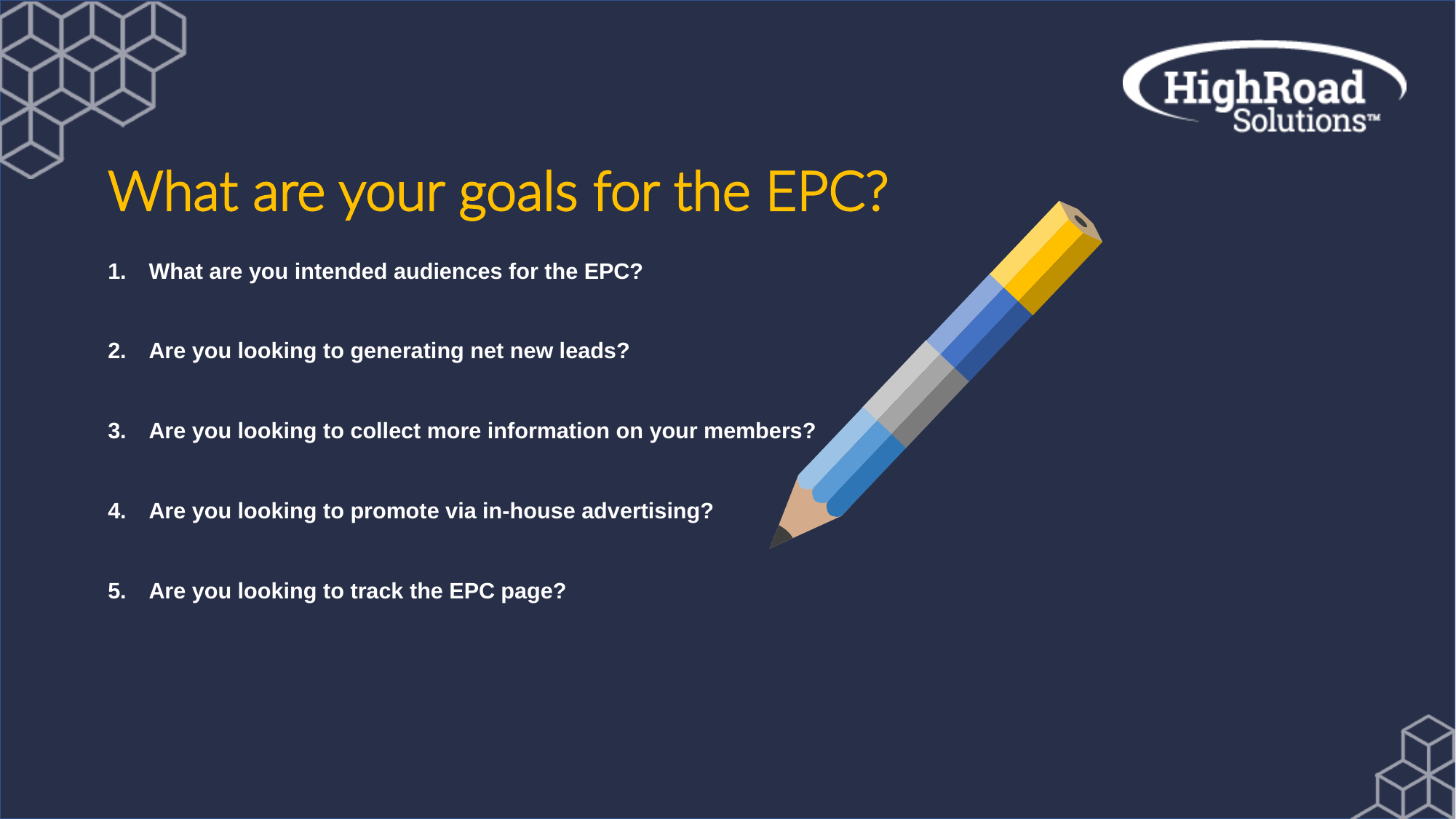

What are your goals for the EPC?

What are you intended audiences for the EPC?

Are you looking to generating net new leads?

Are you looking to collect more information on your members?

Are you looking to promote via in-house advertising?

Are you looking to track the EPC page?